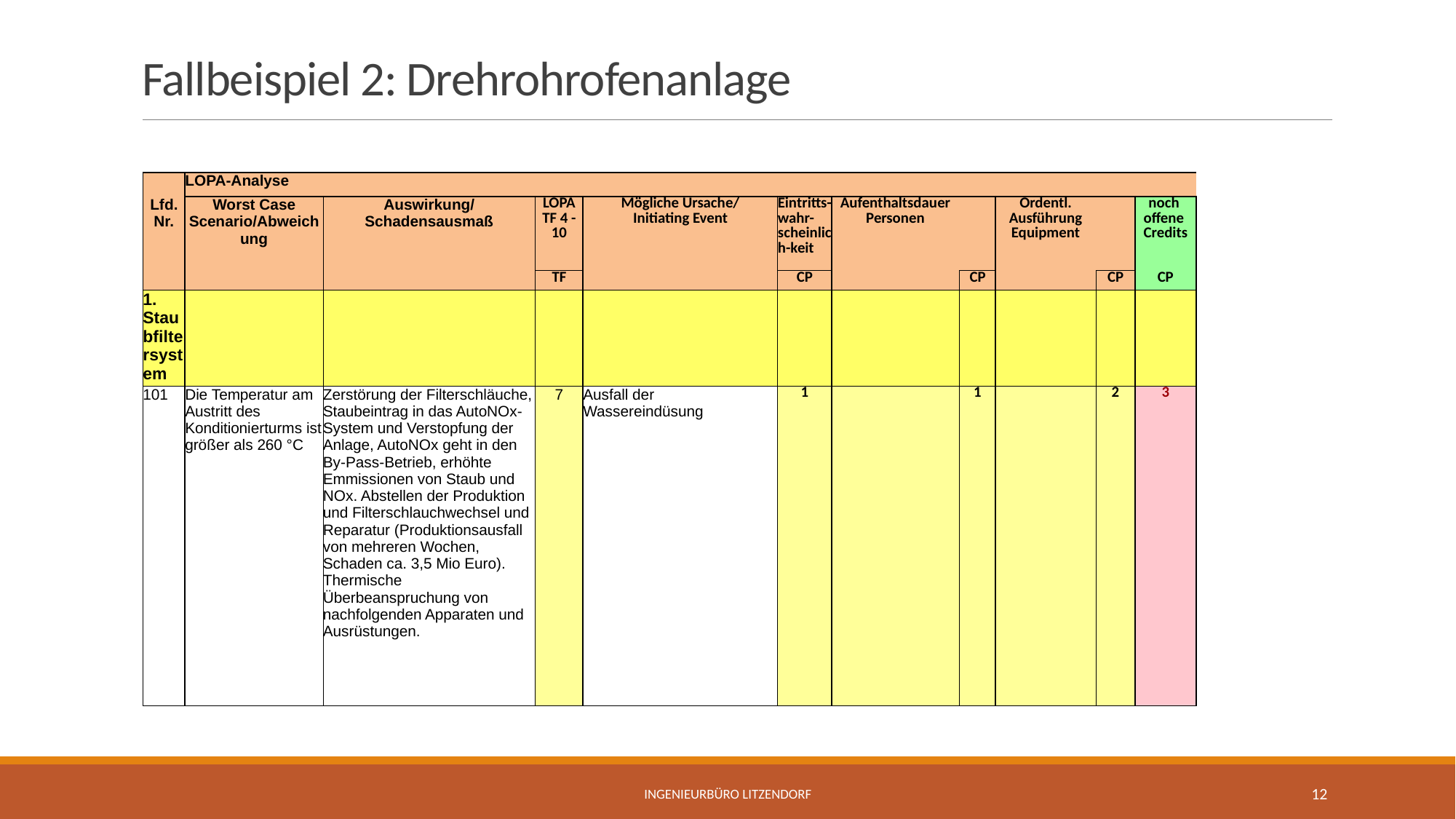

# Fallbeispiel 2: Drehrohrofenanlage
|  | LOPA-Analyse |  |  |  |  |  |  |  |  |  |
| --- | --- | --- | --- | --- | --- | --- | --- | --- | --- | --- |
| Lfd. Nr. | Worst Case Scenario/Abweichung | Auswirkung/ Schadensausmaß | LOPA TF 4 - 10 | Mögliche Ursache/ Initiating Event | Eintritts-wahr-scheinlich-keit | Aufenthaltsdauer Personen |  | Ordentl. Ausführung Equipment |  | noch offene Credits |
|  |  |  | TF |  | CP |  | CP |  | CP | CP |
| 1. Staubfiltersystem |  |  |  |  |  |  |  |  |  |  |
| 101 | Die Temperatur am Austritt des Konditionierturms ist größer als 260 °C | Zerstörung der Filterschläuche, Staubeintrag in das AutoNOx-System und Verstopfung der Anlage, AutoNOx geht in den By-Pass-Betrieb, erhöhte Emmissionen von Staub und NOx. Abstellen der Produktion und Filterschlauchwechsel und Reparatur (Produktionsausfall von mehreren Wochen, Schaden ca. 3,5 Mio Euro). Thermische Überbeanspruchung von nachfolgenden Apparaten und Ausrüstungen. | 7 | Ausfall der Wassereindüsung | 1 |  | 1 |  | 2 | 3 |
Ingenieurbüro Litzendorf
12